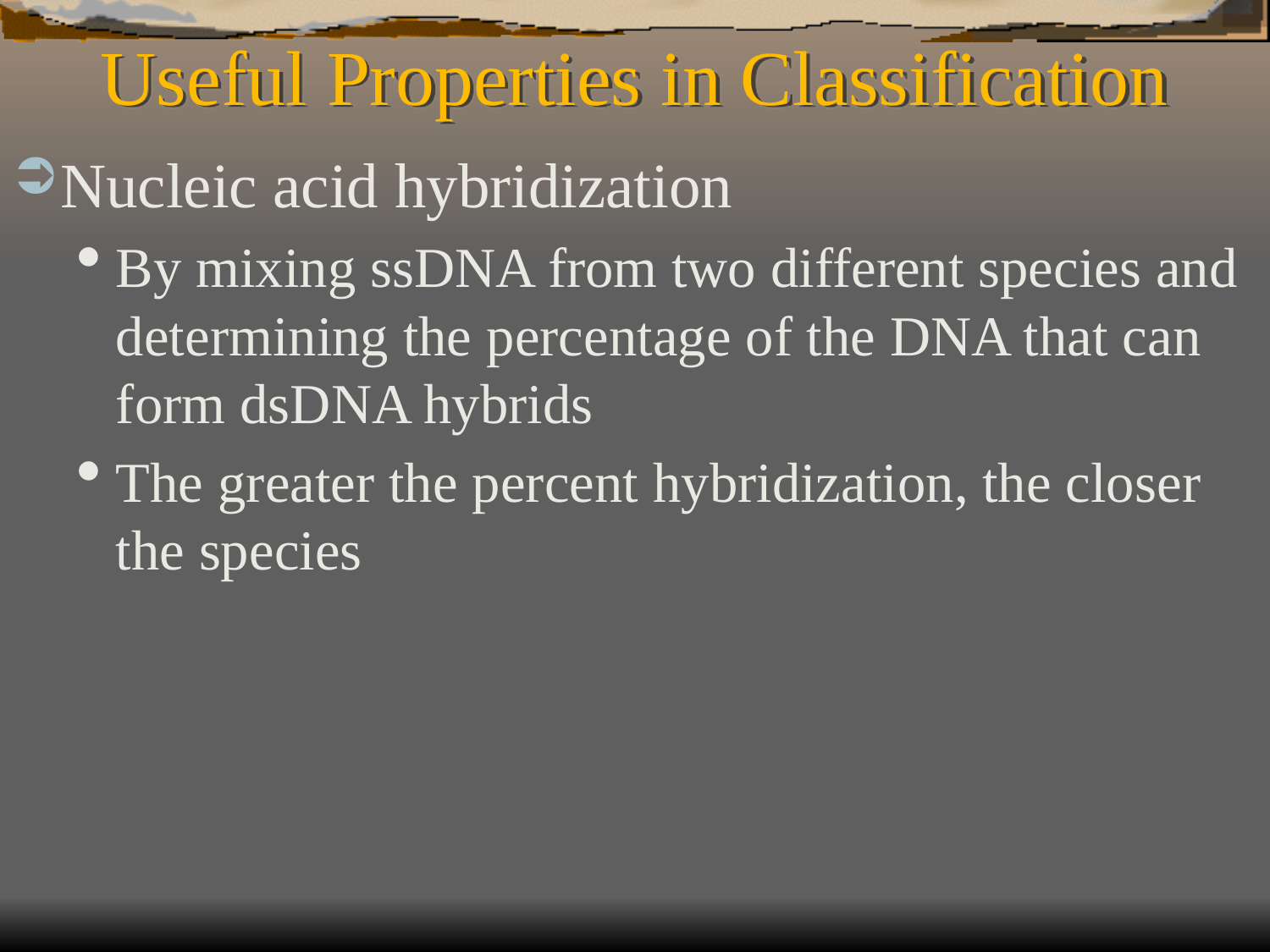

# Useful Properties in Classification
Nucleic acid hybridization
By mixing ssDNA from two different species and determining the percentage of the DNA that can form dsDNA hybrids
The greater the percent hybridization, the closer the species